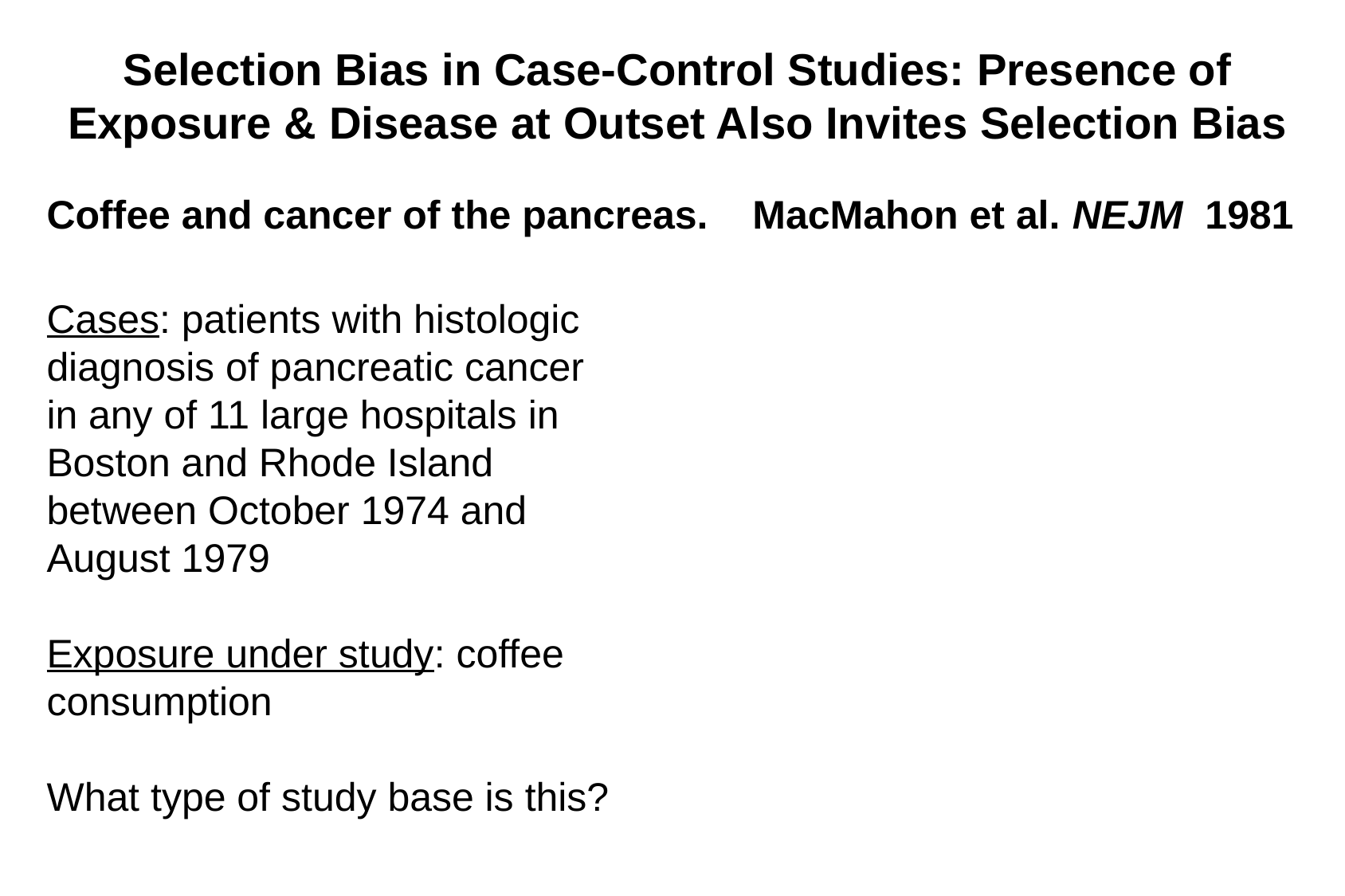

Selection Bias in Case-Control Studies: Presence of Exposure & Disease at Outset Also Invites Selection Bias
Coffee and cancer of the pancreas.    MacMahon et al. NEJM  1981

Cases: patients with histologic diagnosis of pancreatic cancer in any of 11 large hospitals in Boston and Rhode Island between October 1974 and August 1979

Exposure under study: coffee consumption

What type of study base is this?